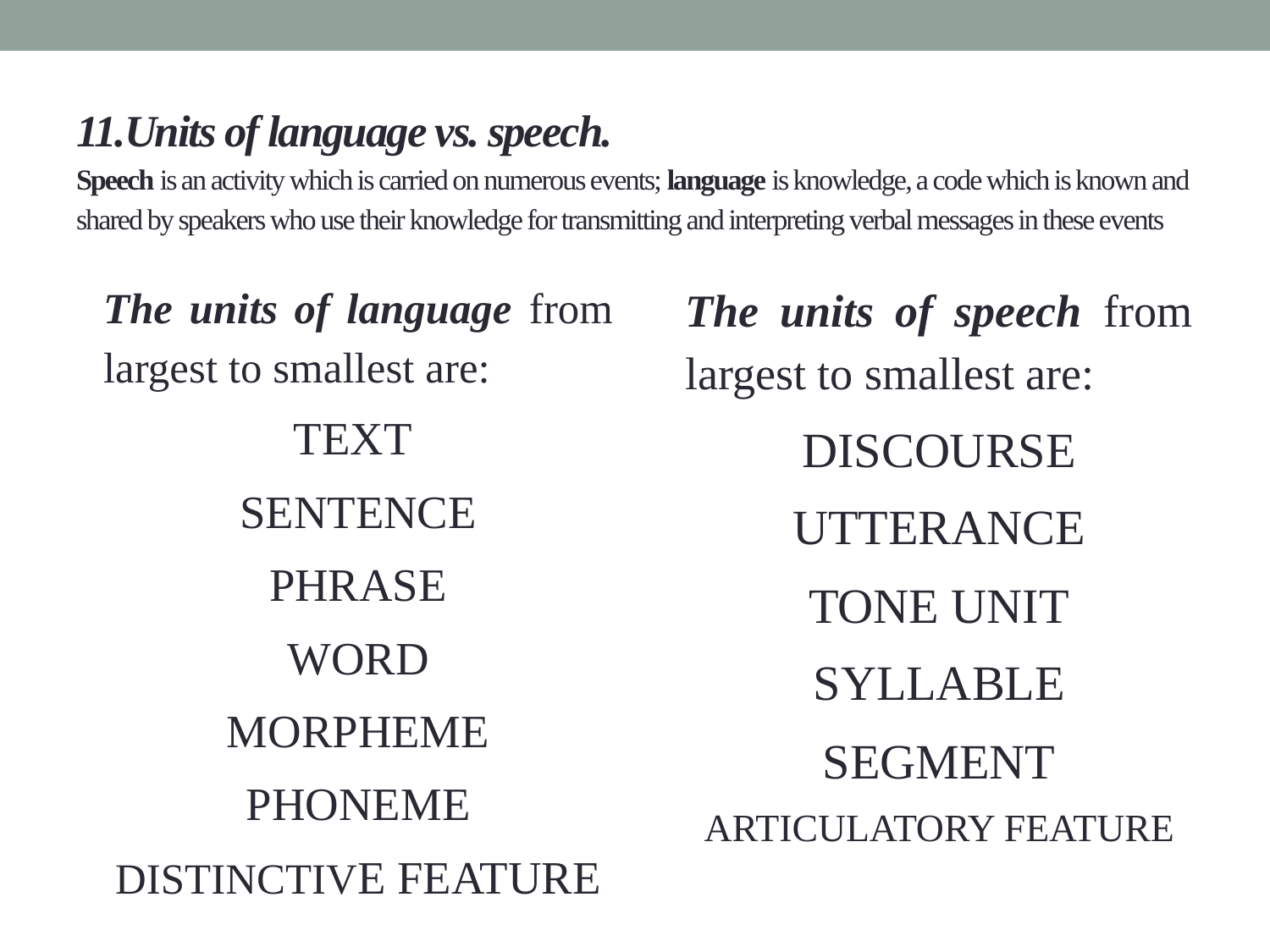

# 11.Units of language vs. speech. Speech is an activity which is carried on numerous events; language is knowledge, a code which is known and shared by speakers who use their knowledge for transmitting and interpreting verbal messages in these events
The units of language from largest to smallest are:
TEXT
SENTENCE
PHRASE
WORD
MORPHEME
PHONEME
DISTINCTIVE FEATURE

The units of speech from largest to smallest are:
DISCOURSE
UTTERANCE
TONE UNIT
SYLLABLE
SEGMENT
ARTICULATORY FEATURE